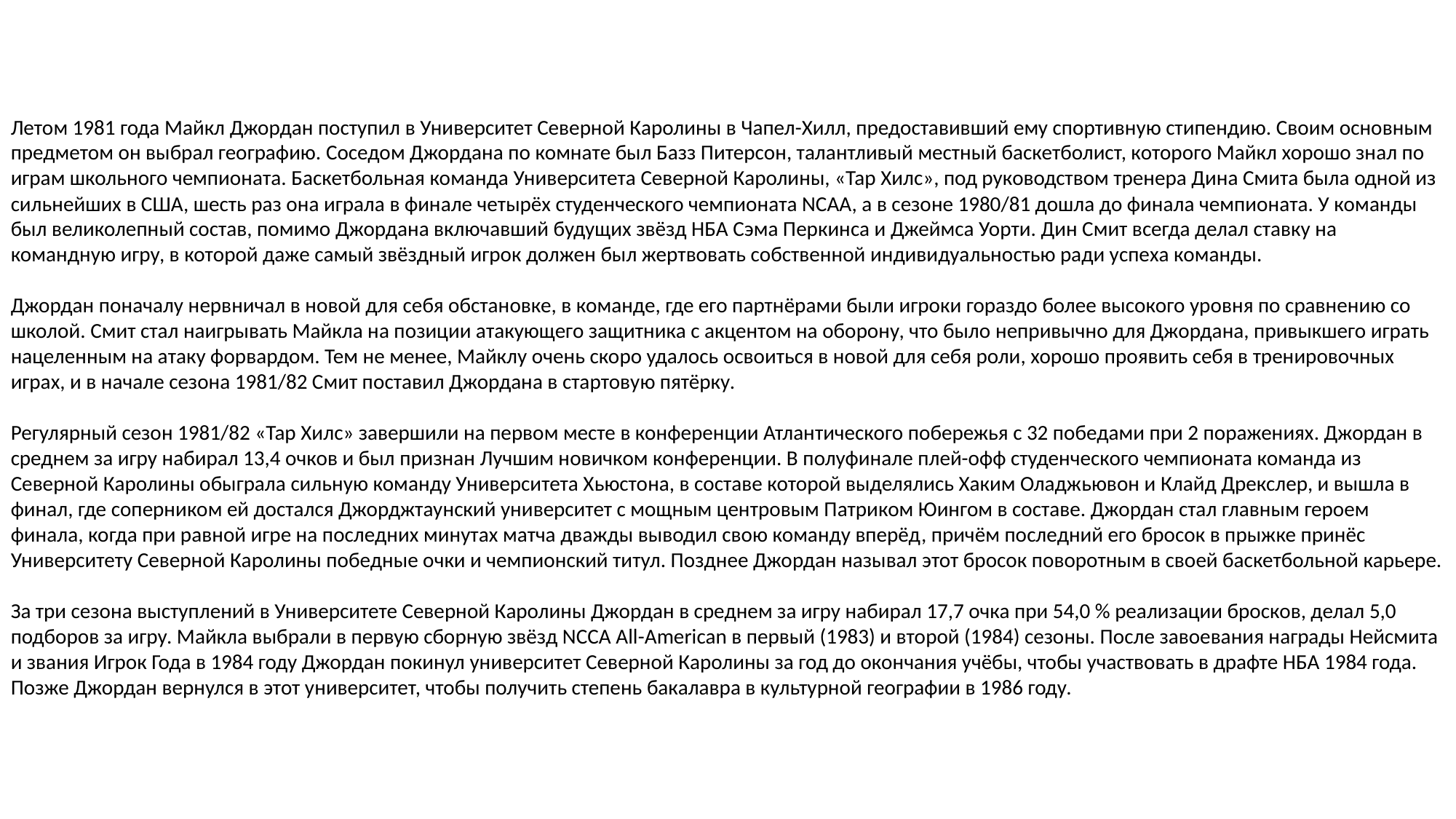

Летом 1981 года Майкл Джордан поступил в Университет Северной Каролины в Чапел-Хилл, предоставивший ему спортивную стипендию. Своим основным предметом он выбрал географию. Соседом Джордана по комнате был Базз Питерсон, талантливый местный баскетболист, которого Майкл хорошо знал по играм школьного чемпионата. Баскетбольная команда Университета Северной Каролины, «Тар Хилс», под руководством тренера Дина Смита была одной из сильнейших в США, шесть раз она играла в финале четырёх студенческого чемпионата NCAA, а в сезоне 1980/81 дошла до финала чемпионата. У команды был великолепный состав, помимо Джордана включавший будущих звёзд НБА Сэма Перкинса и Джеймса Уорти. Дин Смит всегда делал ставку на командную игру, в которой даже самый звёздный игрок должен был жертвовать собственной индивидуальностью ради успеха команды.

Джордан поначалу нервничал в новой для себя обстановке, в команде, где его партнёрами были игроки гораздо более высокого уровня по сравнению со школой. Смит стал наигрывать Майкла на позиции атакующего защитника с акцентом на оборону, что было непривычно для Джордана, привыкшего играть нацеленным на атаку форвардом. Тем не менее, Майклу очень скоро удалось освоиться в новой для себя роли, хорошо проявить себя в тренировочных играх, и в начале сезона 1981/82 Смит поставил Джордана в стартовую пятёрку.

Регулярный сезон 1981/82 «Тар Хилс» завершили на первом месте в конференции Атлантического побережья с 32 победами при 2 поражениях. Джордан в среднем за игру набирал 13,4 очков и был признан Лучшим новичком конференции. В полуфинале плей-офф студенческого чемпионата команда из Северной Каролины обыграла сильную команду Университета Хьюстона, в составе которой выделялись Хаким Оладжьювон и Клайд Дрекслер, и вышла в финал, где соперником ей достался Джорджтаунский университет с мощным центровым Патриком Юингом в составе. Джордан стал главным героем финала, когда при равной игре на последних минутах матча дважды выводил свою команду вперёд, причём последний его бросок в прыжке принёс Университету Северной Каролины победные очки и чемпионский титул. Позднее Джордан называл этот бросок поворотным в своей баскетбольной карьере.

За три сезона выступлений в Университете Северной Каролины Джордан в среднем за игру набирал 17,7 очка при 54,0 % реализации бросков, делал 5,0 подборов за игру. Майкла выбрали в первую сборную звёзд NCCA All-American в первый (1983) и второй (1984) сезоны. После завоевания награды Нейсмита и звания Игрок Года в 1984 году Джордан покинул университет Северной Каролины за год до окончания учёбы, чтобы участвовать в драфте НБА 1984 года. Позже Джордан вернулся в этот университет, чтобы получить степень бакалавра в культурной географии в 1986 году.